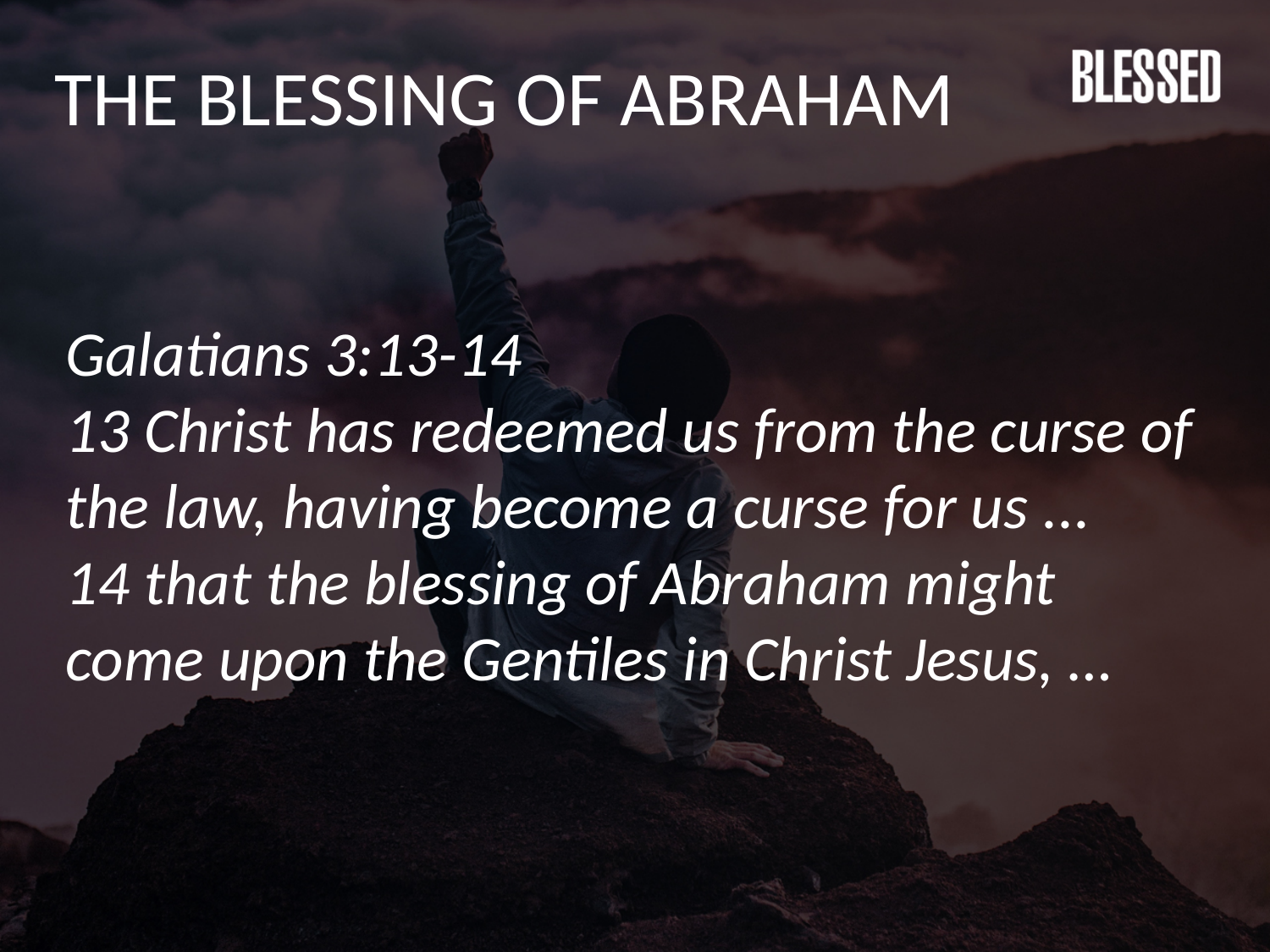

THE BLESSING OF ABRAHAM
Galatians 3:13-14
13 Christ has redeemed us from the curse of the law, having become a curse for us ...
14 that the blessing of Abraham might come upon the Gentiles in Christ Jesus, …